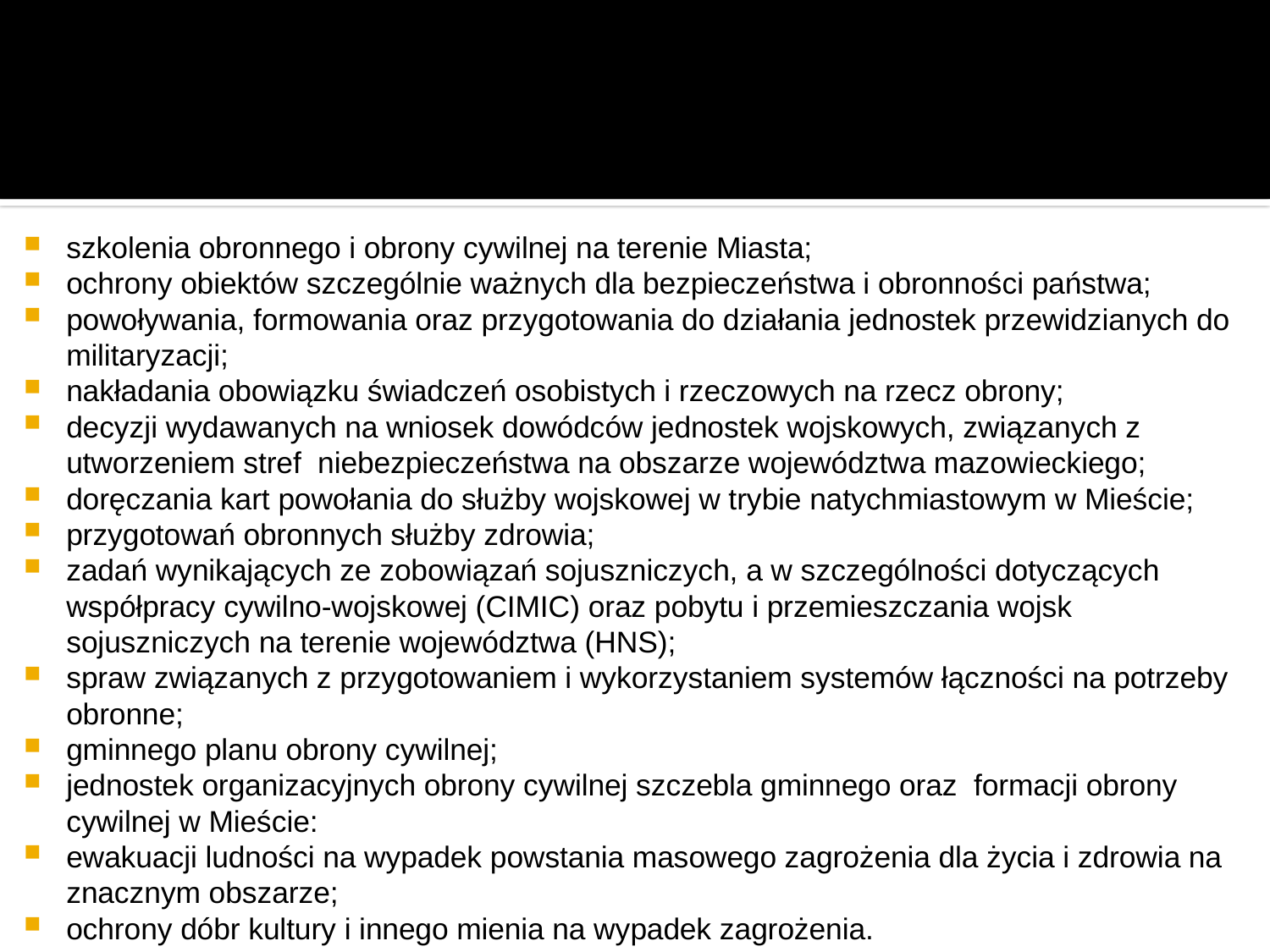

#
szkolenia obronnego i obrony cywilnej na terenie Miasta;
ochrony obiektów szczególnie ważnych dla bezpieczeństwa i obronności państwa;
powoływania, formowania oraz przygotowania do działania jednostek przewidzianych do militaryzacji;
nakładania obowiązku świadczeń osobistych i rzeczowych na rzecz obrony;
decyzji wydawanych na wniosek dowódców jednostek wojskowych, związanych z utworzeniem stref  niebezpieczeństwa na obszarze województwa mazowieckiego;
doręczania kart powołania do służby wojskowej w trybie natychmiastowym w Mieście;
przygotowań obronnych służby zdrowia;
zadań wynikających ze zobowiązań sojuszniczych, a w szczególności dotyczących współpracy cywilno-wojskowej (CIMIC) oraz pobytu i przemieszczania wojsk sojuszniczych na terenie województwa (HNS);
spraw związanych z przygotowaniem i wykorzystaniem systemów łączności na potrzeby obronne;
gminnego planu obrony cywilnej;
jednostek organizacyjnych obrony cywilnej szczebla gminnego oraz  formacji obrony cywilnej w Mieście:
ewakuacji ludności na wypadek powstania masowego zagrożenia dla życia i zdrowia na znacznym obszarze;
ochrony dóbr kultury i innego mienia na wypadek zagrożenia.